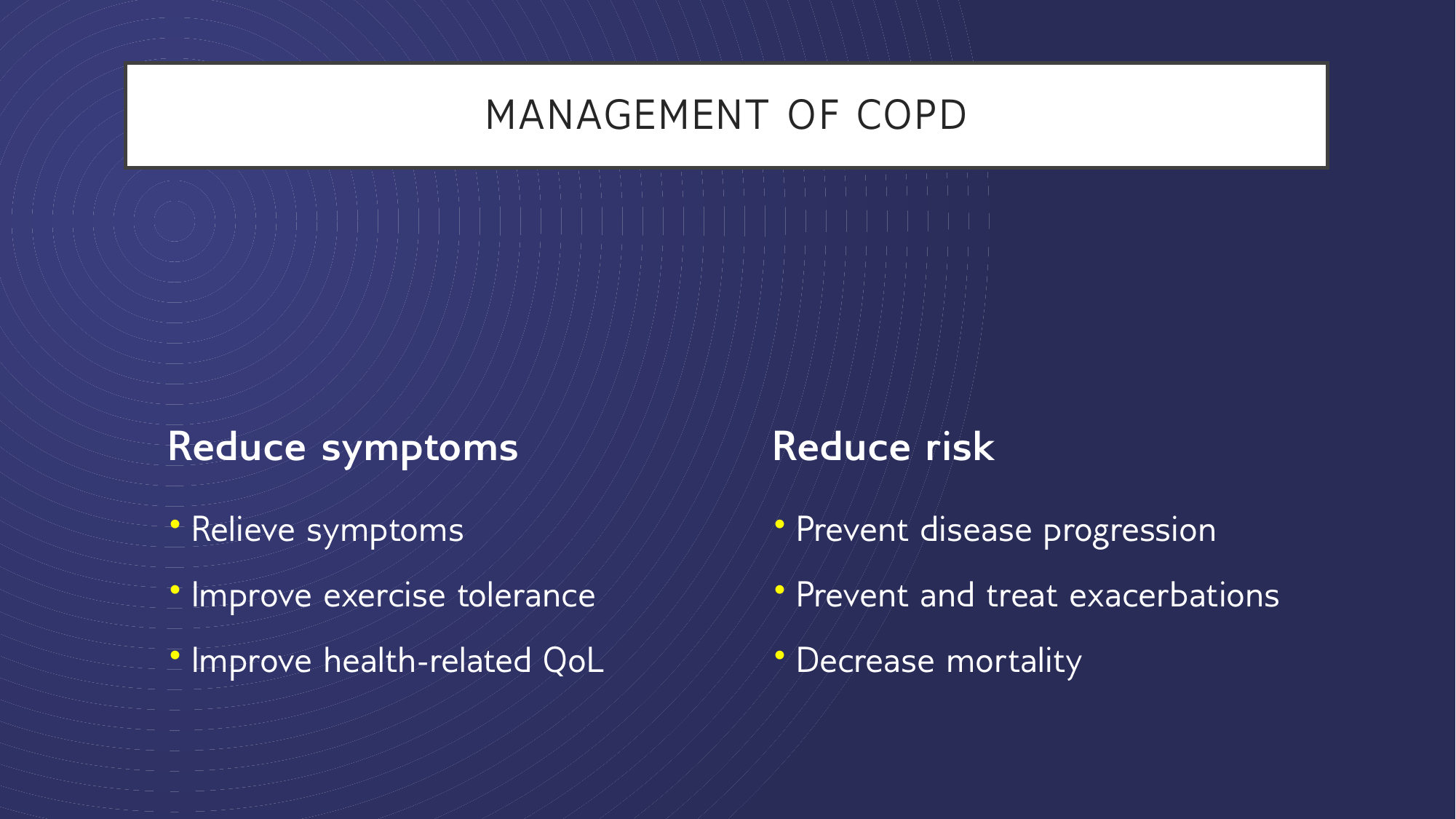

# MANAGEMENT OF COPD
Reduce symptoms
· Relieve symptoms
· Improve exercise tolerance
· Improve health-related QoL
Reduce risk
· Prevent disease progression
· Prevent and treat exacerbations
· Decrease mortality